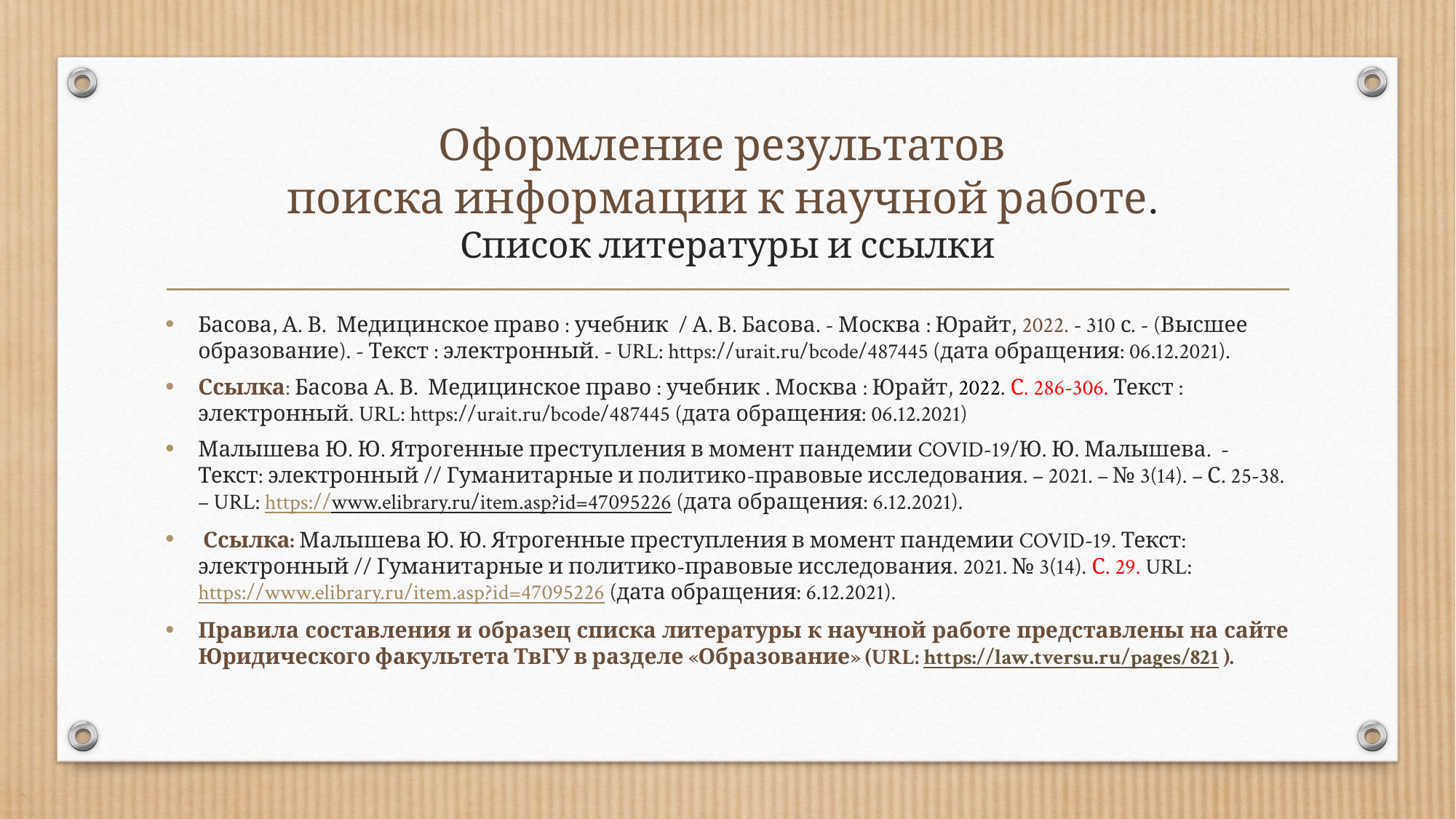

# Оформление результатов поиска информации к научной работе. Список литературы и ссылки
Басова, А. В.  Медицинское право : учебник  / А. В. Басова. - Москва : Юрайт, 2022. - 310 с. - (Высшее образование). - Текст : электронный. - URL: https://urait.ru/bcode/487445 (дата обращения: 06.12.2021).
Ссылка: Басова А. В.  Медицинское право : учебник . Москва : Юрайт, 2022. С. 286-306. Текст : электронный. URL: https://urait.ru/bcode/487445 (дата обращения: 06.12.2021)
Малышева Ю. Ю. Ятрогенные преступления в момент пандемии COVID-19/Ю. Ю. Малышева.  - Текст: электронный // Гуманитарные и политико-правовые исследования. – 2021. – № 3(14). – С. 25-38. – URL: https://www.elibrary.ru/item.asp?id=47095226 (дата обращения: 6.12.2021).
 Ссылка: Малышева Ю. Ю. Ятрогенные преступления в момент пандемии COVID-19. Текст: электронный // Гуманитарные и политико-правовые исследования. 2021. № 3(14). С. 29. URL: https://www.elibrary.ru/item.asp?id=47095226 (дата обращения: 6.12.2021).
Правила составления и образец списка литературы к научной работе представлены на сайте Юридического факультета ТвГУ в разделе «Образование» (URL: https://law.tversu.ru/pages/821 ).